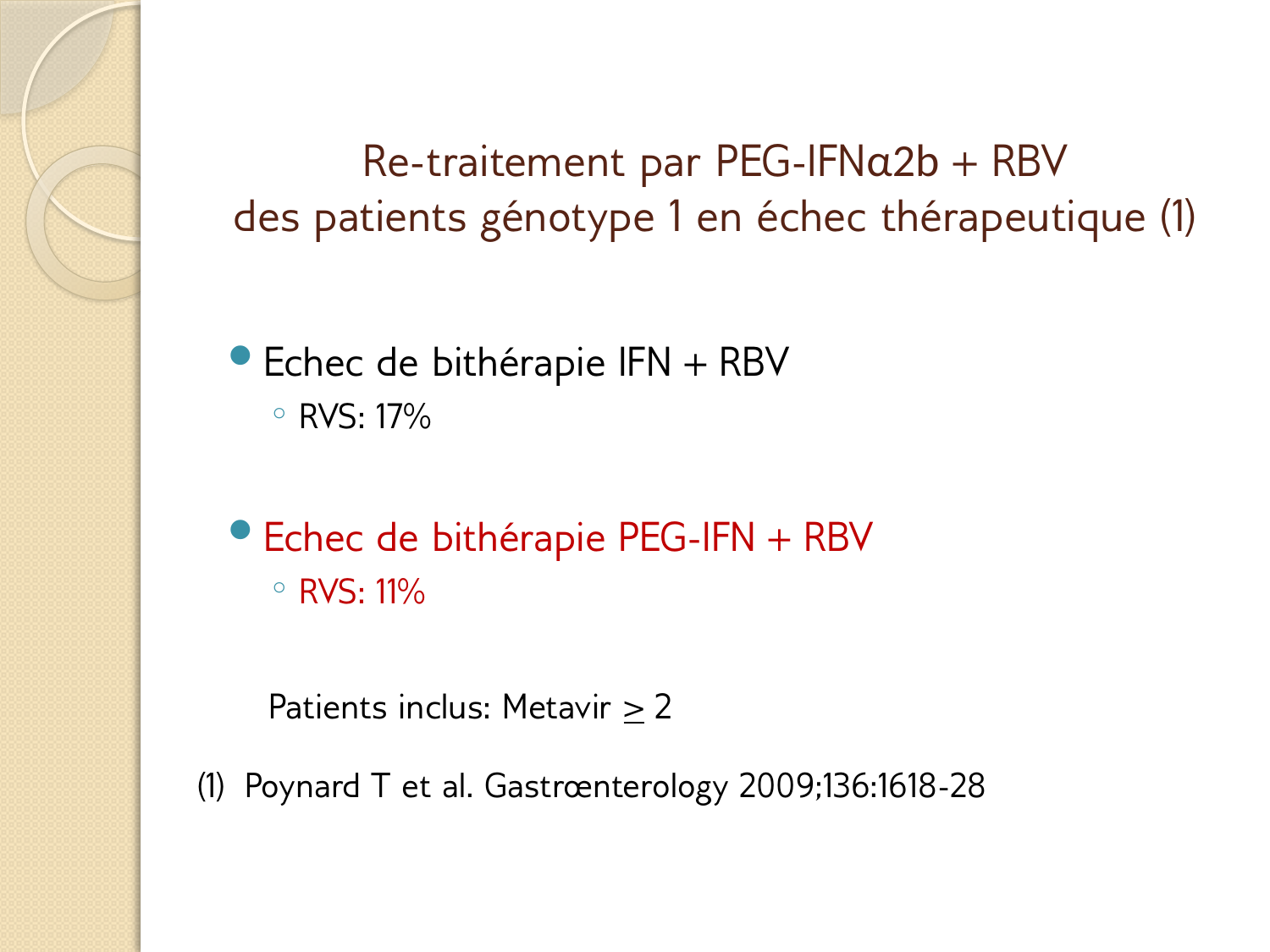

# Re-traitement par PEG-IFNα2b + RBV des patients génotype 1 en échec thérapeutique (1)

Echec de bithérapie IFN + RBV
RVS: 17%

Echec de bithérapie PEG-IFN + RBV
RVS: 11%

Patients inclus: Metavir > 2
Poynard T et al. Gastroenterology 2009;136:1618-28